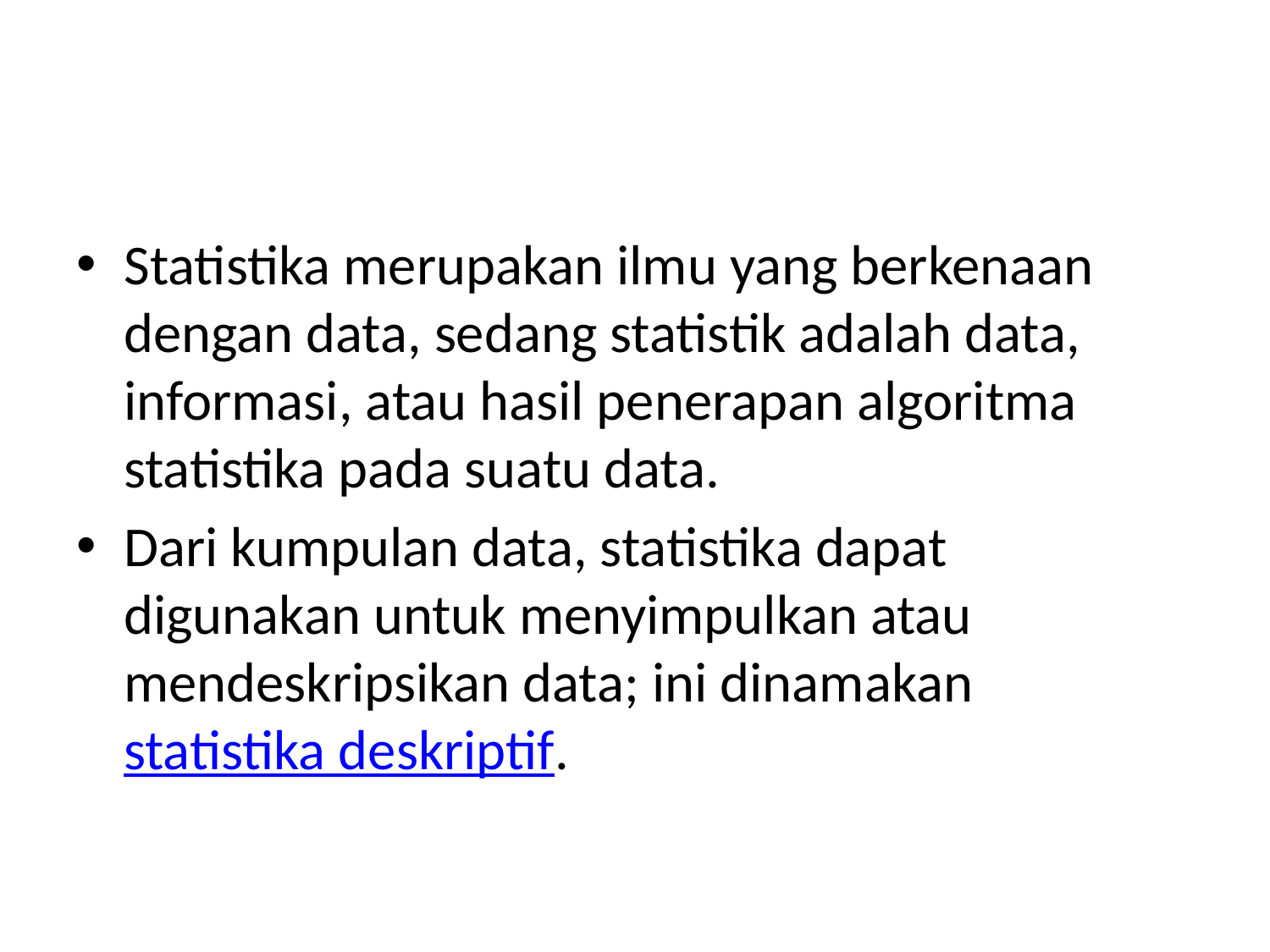

#
Statistika merupakan ilmu yang berkenaan dengan data, sedang statistik adalah data, informasi, atau hasil penerapan algoritma statistika pada suatu data.
Dari kumpulan data, statistika dapat digunakan untuk menyimpulkan atau mendeskripsikan data; ini dinamakan statistika deskriptif.